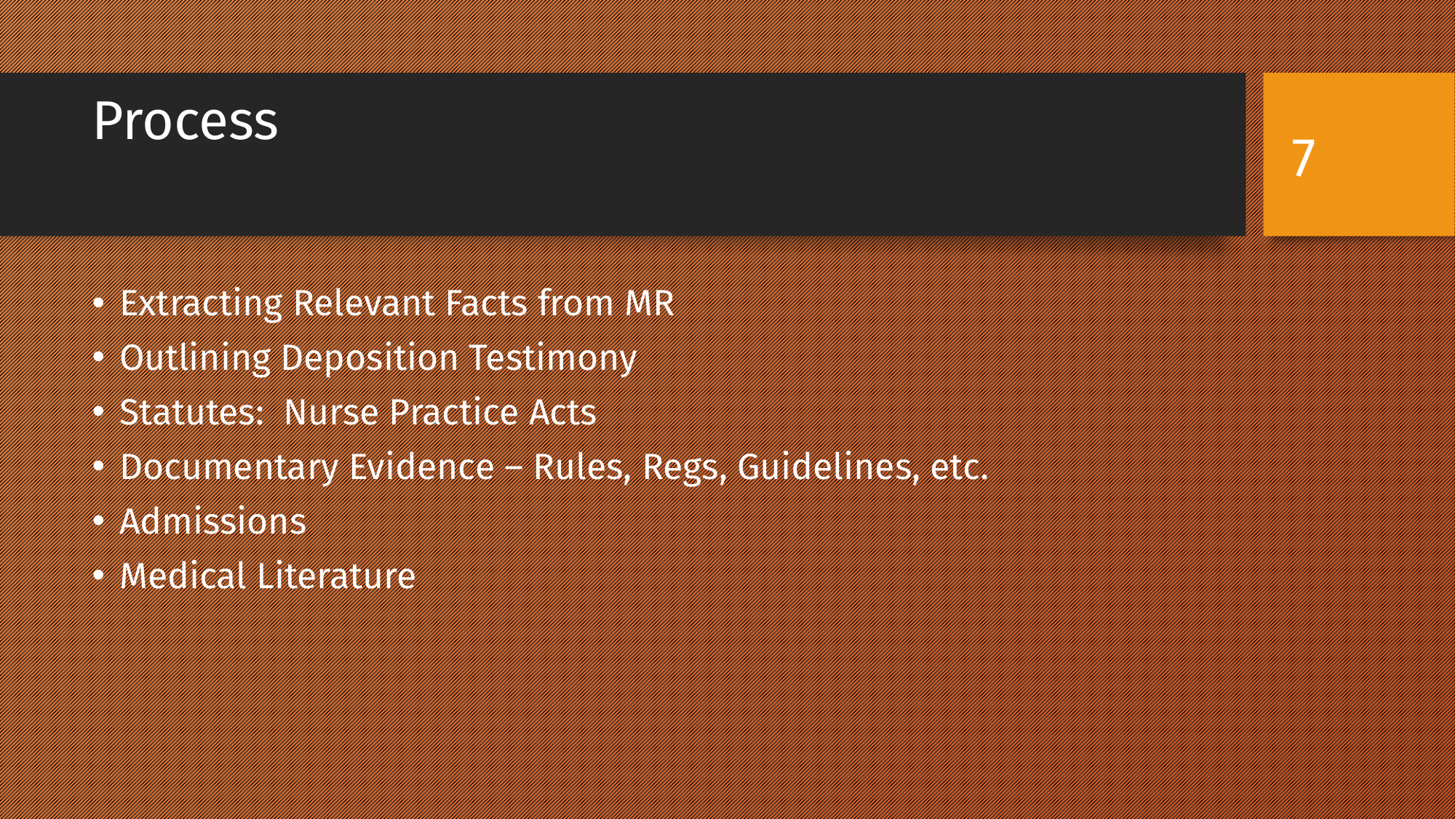

# Process
7
Extracting Relevant Facts from MR
Outlining Deposition Testimony
Statutes:  Nurse Practice Acts
Documentary Evidence – Rules, Regs, Guidelines, etc.
Admissions
Medical Literature